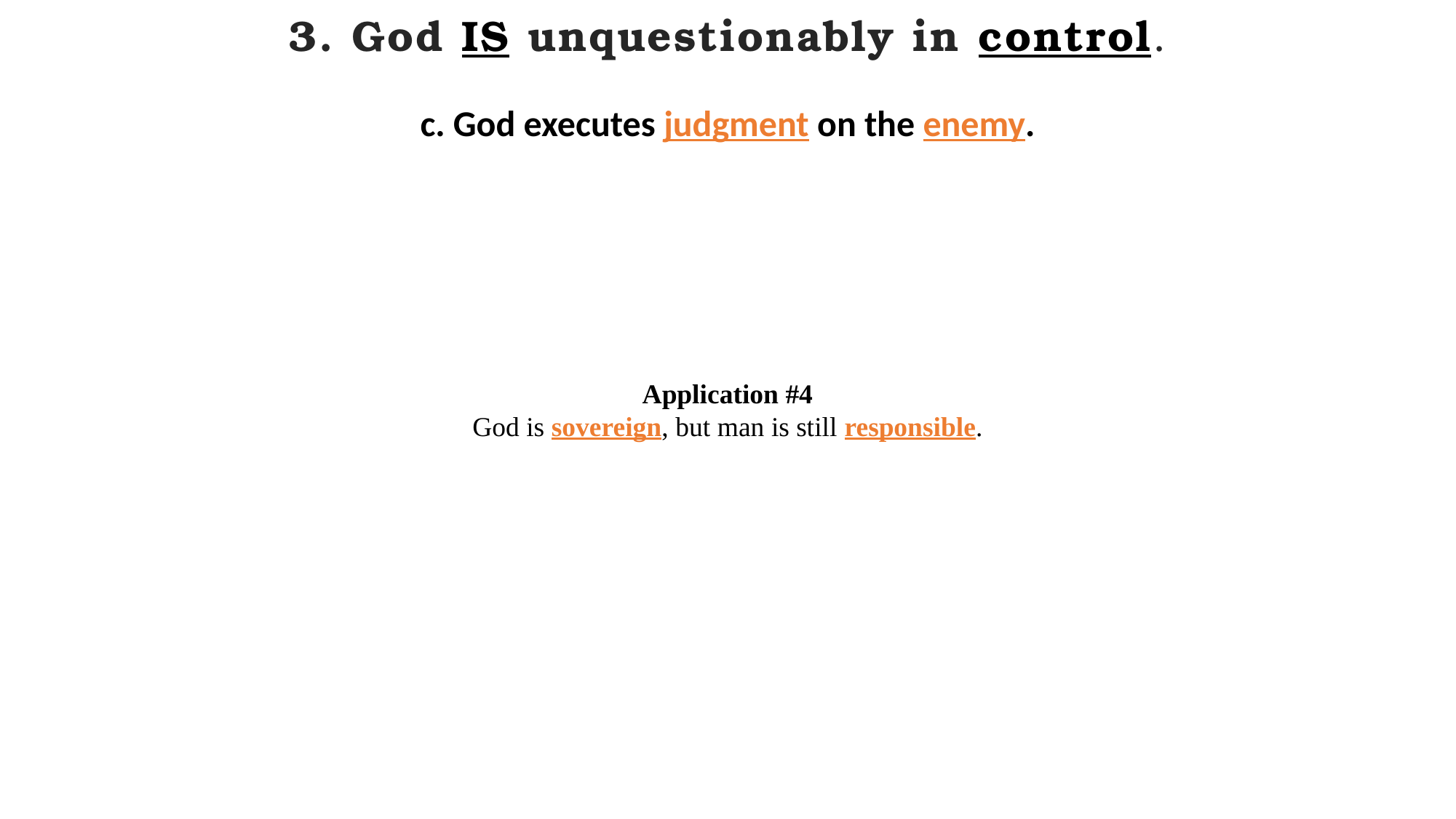

3. God IS unquestionably in control.
c. God executes judgment on the enemy.
Application #4
God is sovereign, but man is still responsible.